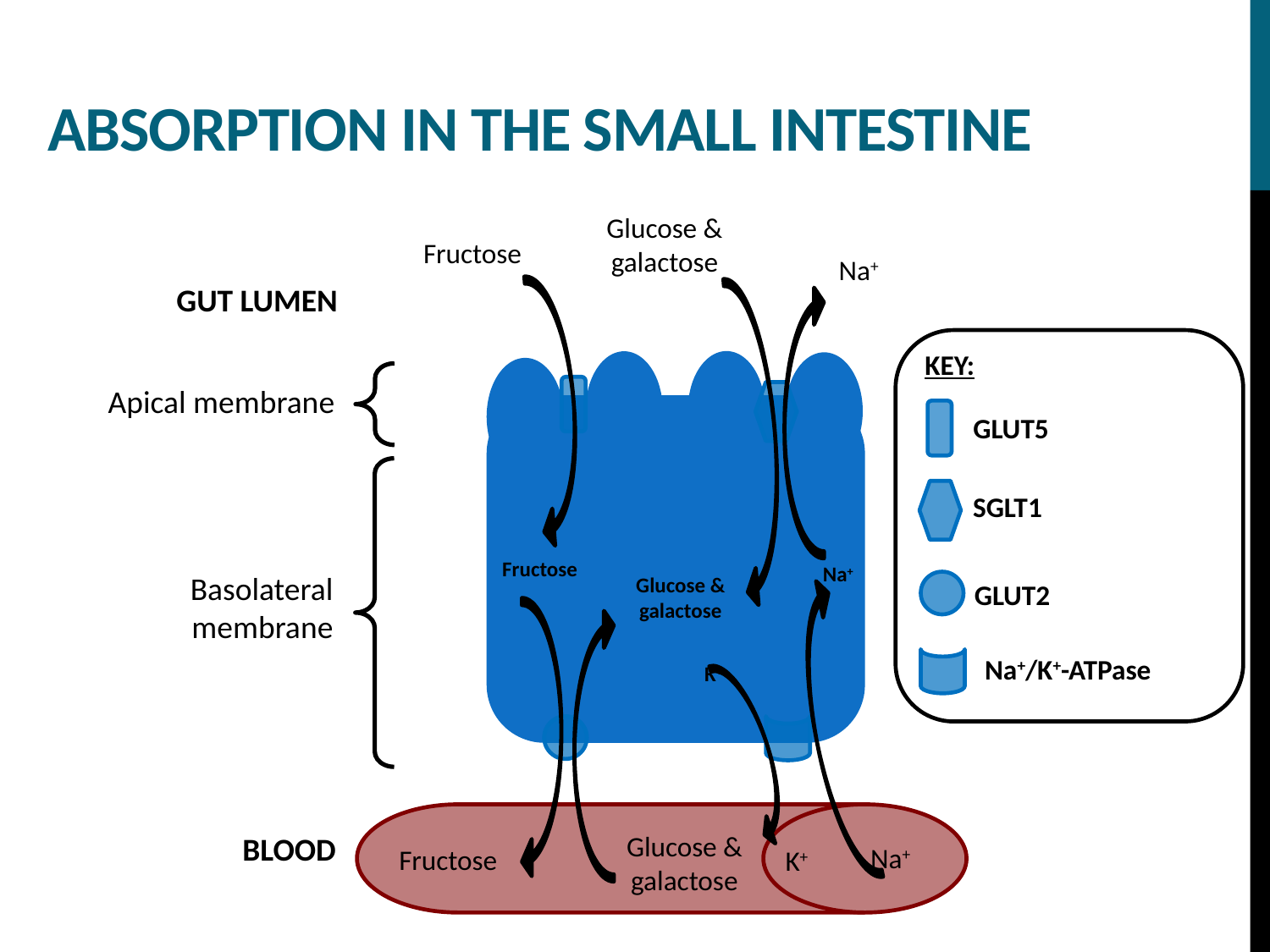

# Absorption in the small intestine
Glucose & galactose
Fructose
Na+

GUT LUMEN

Fructose

Glucose & galactose

KEY:

GLUT5

SGLT1
GLUT2

Na+/K+-ATPase

Apical membrane

Na+
K+

Na+
K+
Basolateral membrane

Glucose & galactose
Fructose

BLOOD